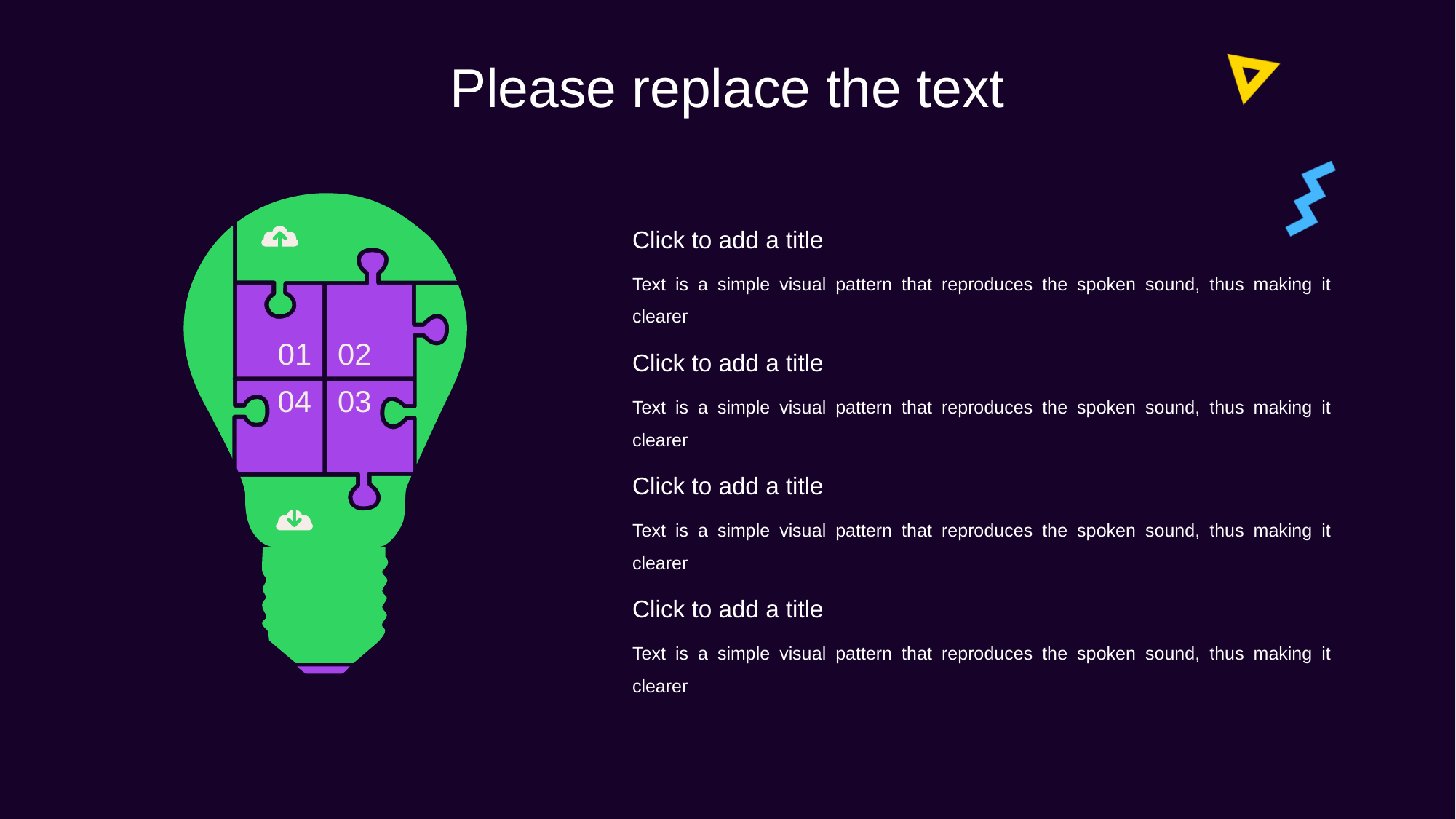

Please replace the text

Click to add a title
Text is a simple visual pattern that reproduces the spoken sound, thus making it clearer

01
02
Click to add a title
Text is a simple visual pattern that reproduces the spoken sound, thus making it clearer
04
03

Click to add a title
Text is a simple visual pattern that reproduces the spoken sound, thus making it clearer

Click to add a title
Text is a simple visual pattern that reproduces the spoken sound, thus making it clearer